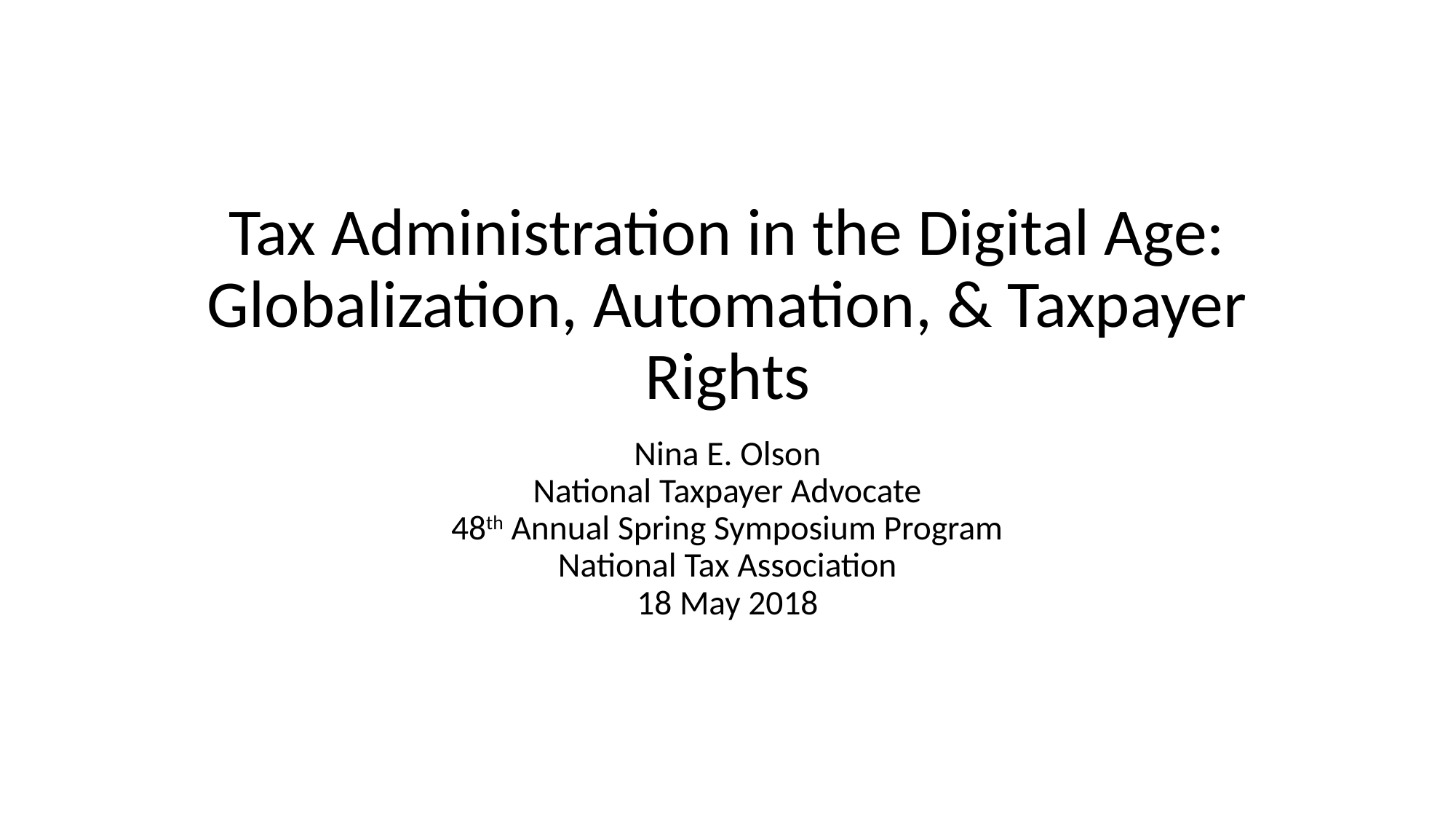

# Tax Administration in the Digital Age: Globalization, Automation, & Taxpayer Rights
Nina E. Olson
National Taxpayer Advocate
48th Annual Spring Symposium Program
National Tax Association
18 May 2018